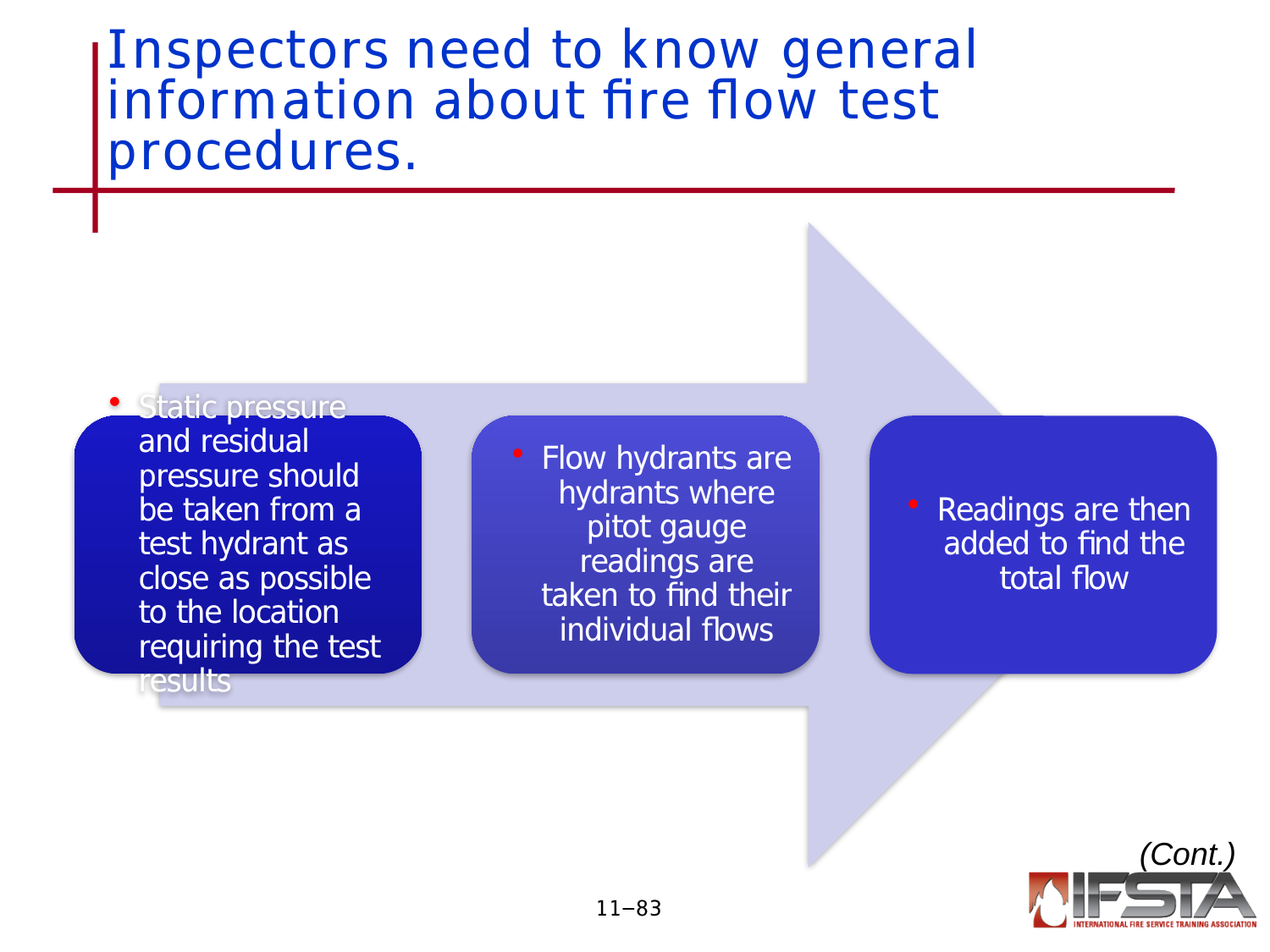

# Inspectors need to know general information about fire flow test procedures.
Static pressure and residual pressure should be taken from a test hydrant as close as possible to the location requiring the test results
Flow hydrants are hydrants where pitot gauge readings are taken to find their individual flows
Readings are then added to find the total flow
(Cont.)
11–83